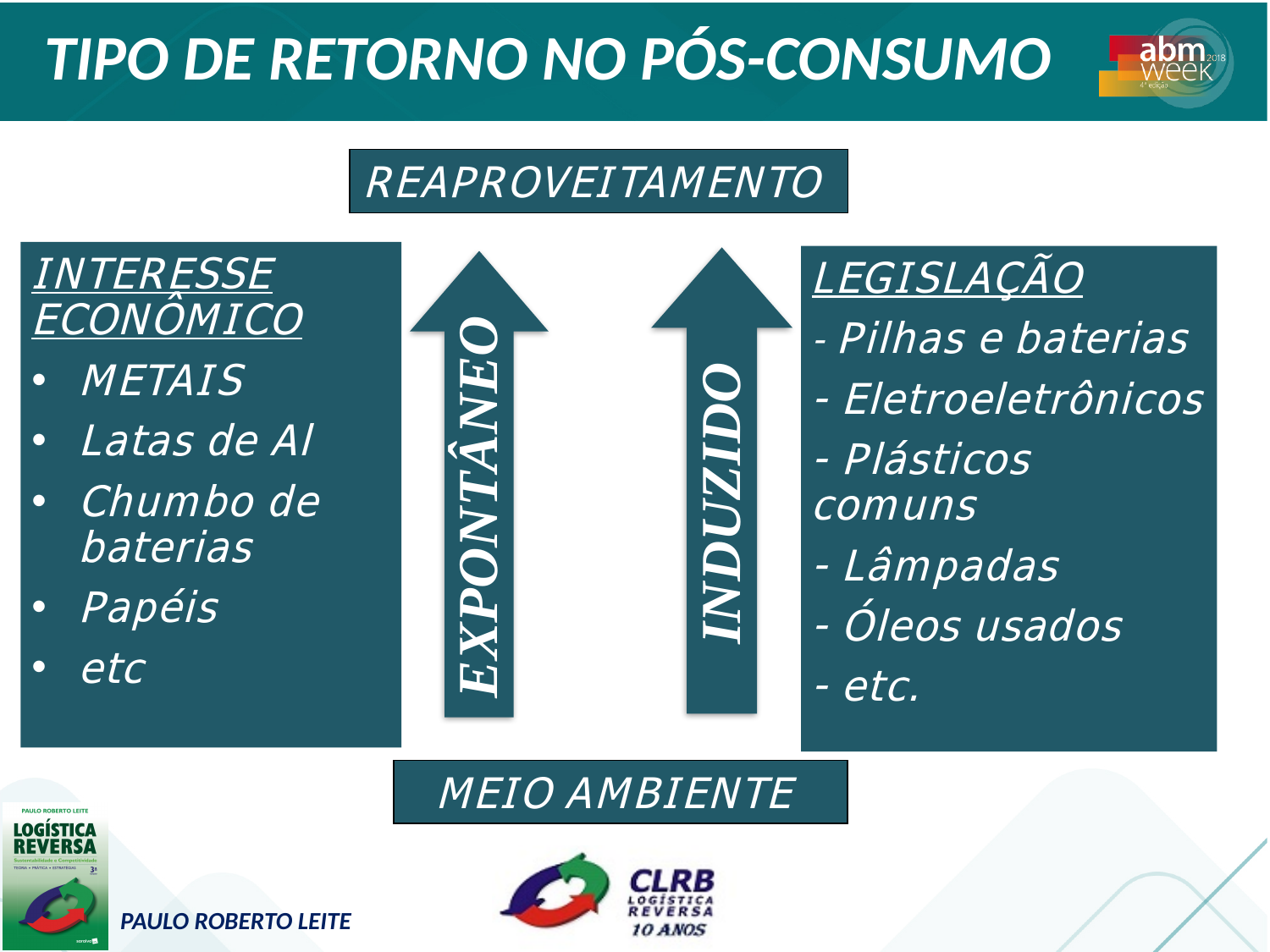

# TIPO DE RETORNO NO PÓS-CONSUMO
REAPROVEITAMENTO
INTERESSE ECONÔMICO
METAIS
Latas de Al
Chumbo de baterias
Papéis
etc
LEGISLAÇÃO
- Pilhas e baterias
- Eletroeletrônicos
- Plásticos comuns
- Lâmpadas
- Óleos usados
- etc.

INDUZIDO
EXPONTÂNEO
MEIO AMBIENTE